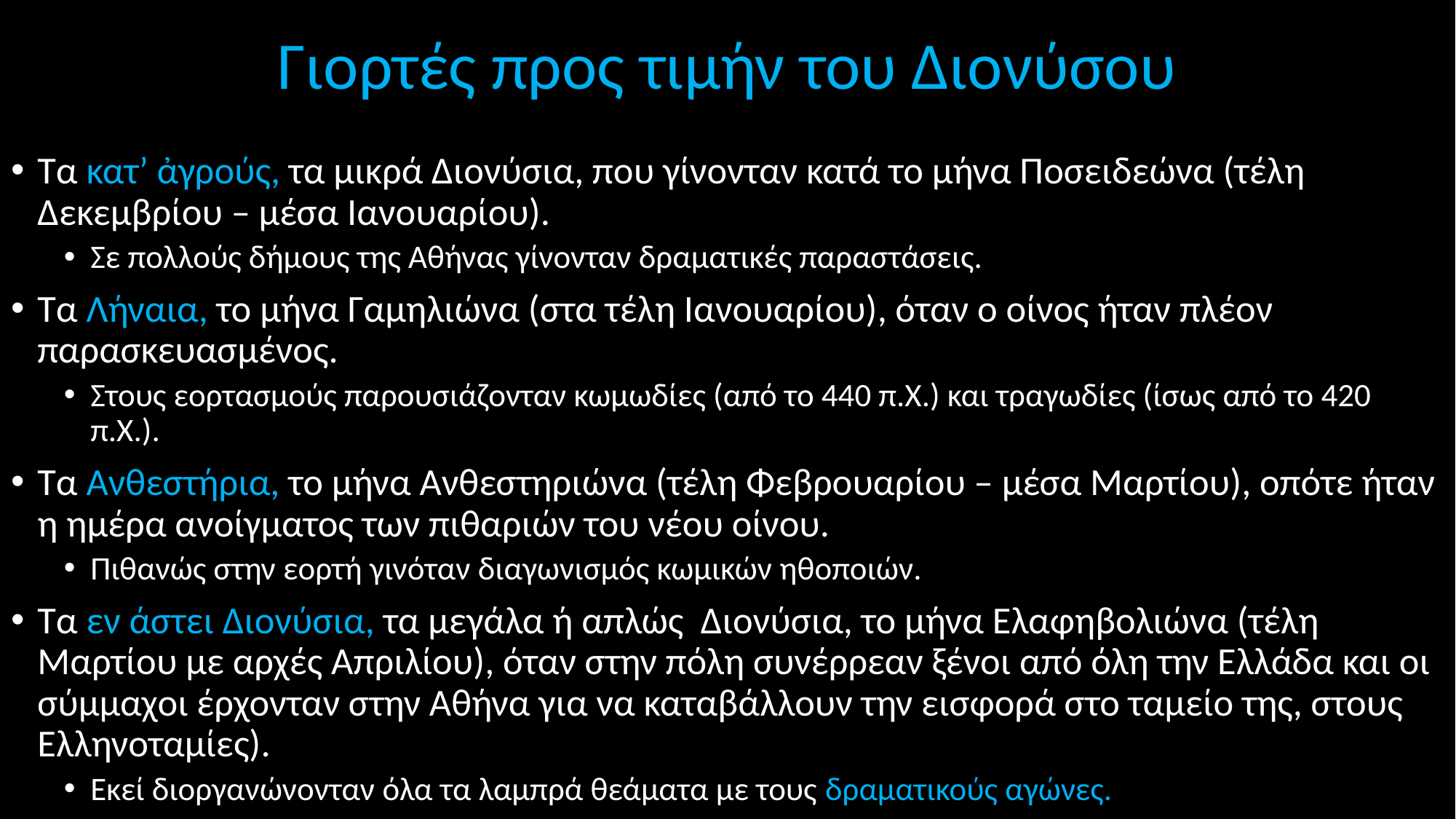

# Γιορτές προς τιμήν του Διονύσου
Τα κατ’ ἀγρούς, τα μικρά Διονύσια, που γίνονταν κατά το μήνα Ποσειδεώνα (τέλη Δεκεμβρίου – μέσα Ιανουαρίου).
Σε πολλούς δήμους της Αθήνας γίνονταν δραματικές παραστάσεις.
Τα Λήναια, το μήνα Γαμηλιώνα (στα τέλη Ιανουαρίου), όταν ο οίνος ήταν πλέον παρασκευασμένος.
Στους εορτασμούς παρουσιάζονταν κωμωδίες (από το 440 π.Χ.) και τραγωδίες (ίσως από το 420 π.Χ.).
Τα Ανθεστήρια, το μήνα Ανθεστηριώνα (τέλη Φεβρουαρίου – μέσα Μαρτίου), οπότε ήταν η ημέρα ανοίγματος των πιθαριών του νέου οίνου.
Πιθανώς στην εορτή γινόταν διαγωνισμός κωμικών ηθοποιών.
Τα εν άστει Διονύσια, τα μεγάλα ή απλώς  Διονύσια, το μήνα Ελαφηβολιώνα (τέλη Μαρτίου με αρχές Απριλίου), όταν στην πόλη συνέρρεαν ξένοι από όλη την Ελλάδα και οι σύμμαχοι έρχονταν στην Αθήνα για να καταβάλλουν την εισφορά στο ταμείο της, στους Ελληνοταμίες).
Εκεί διοργανώνονταν όλα τα λαμπρά θεάματα με τους δραματικούς αγώνες.